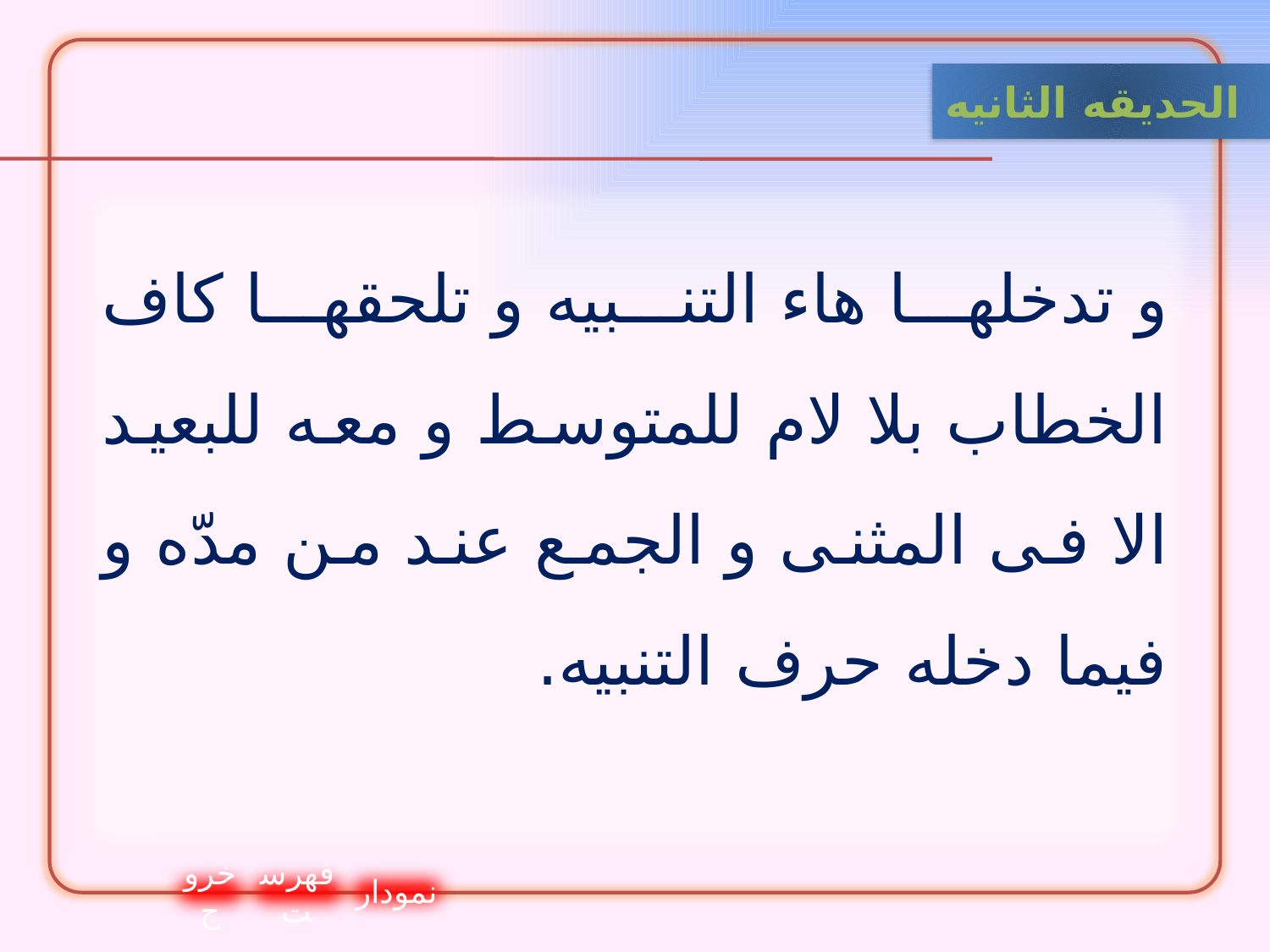

الحدیقه الثانيه

و تدخلها هاء التنبيه و تلحقها كاف الخطاب بلا لام للمتوسط و معه للبعيد الا فى المثنى و الجمع عند من مدّه و فيما دخله حرف التنبيه.
خروج
فهرست
نمودار